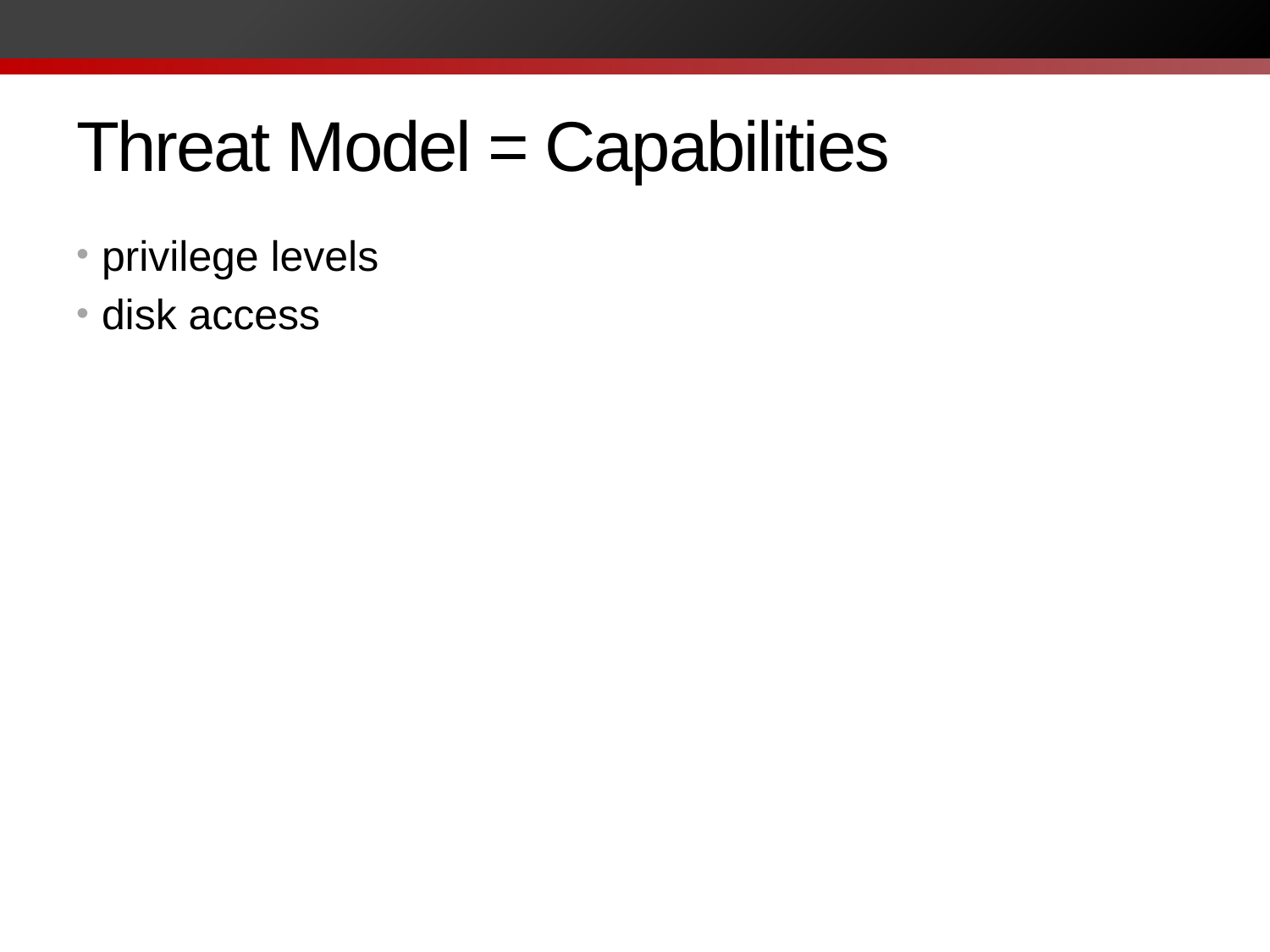

# Threat Model = Capabilities
privilege levels
disk access